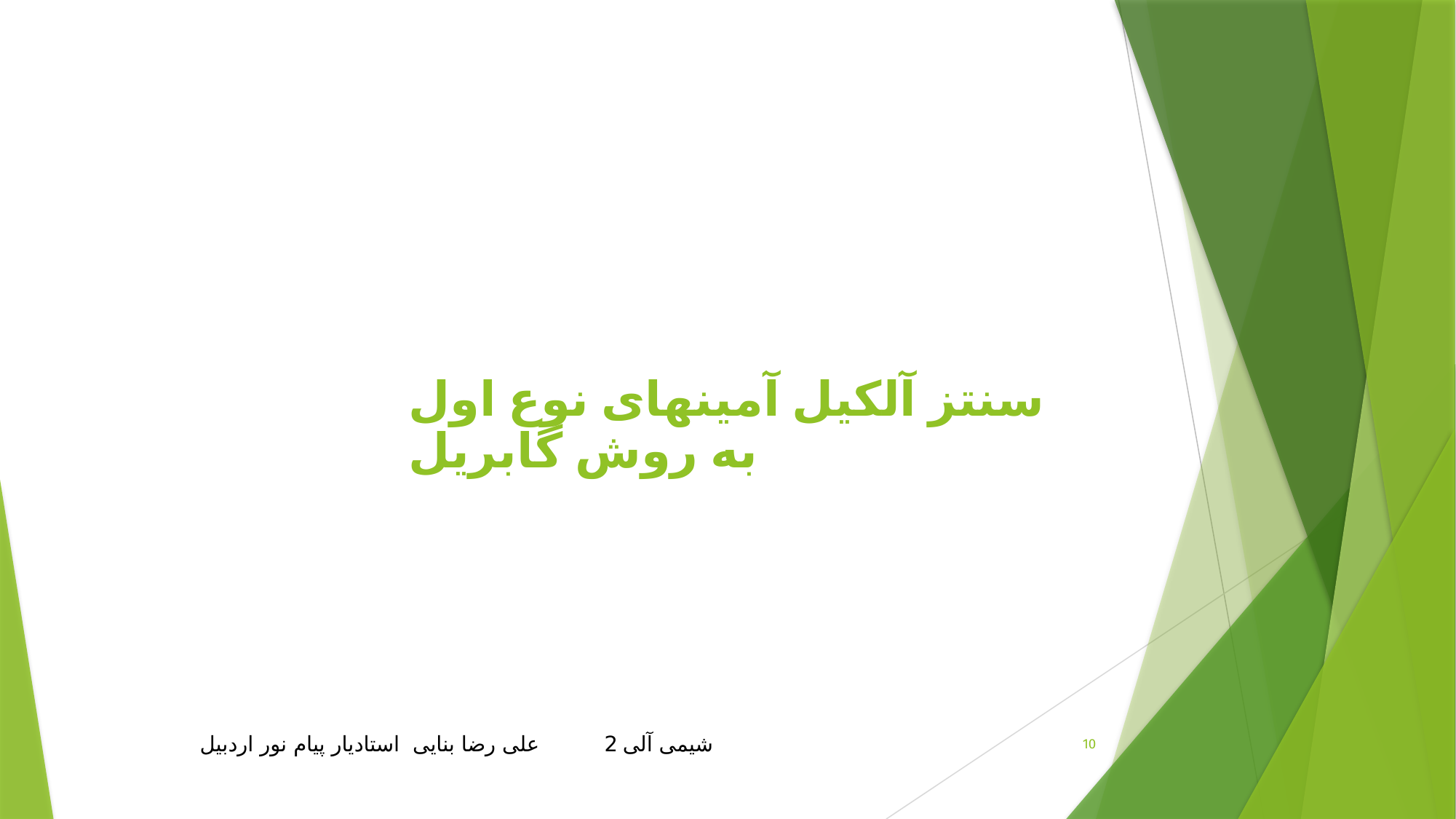

# سنتز آلکیل آمینهای نوع اول به روش گابریل
شیمی آلی 2          علی رضا بنایی  استادیار پیام نور اردبیل
10